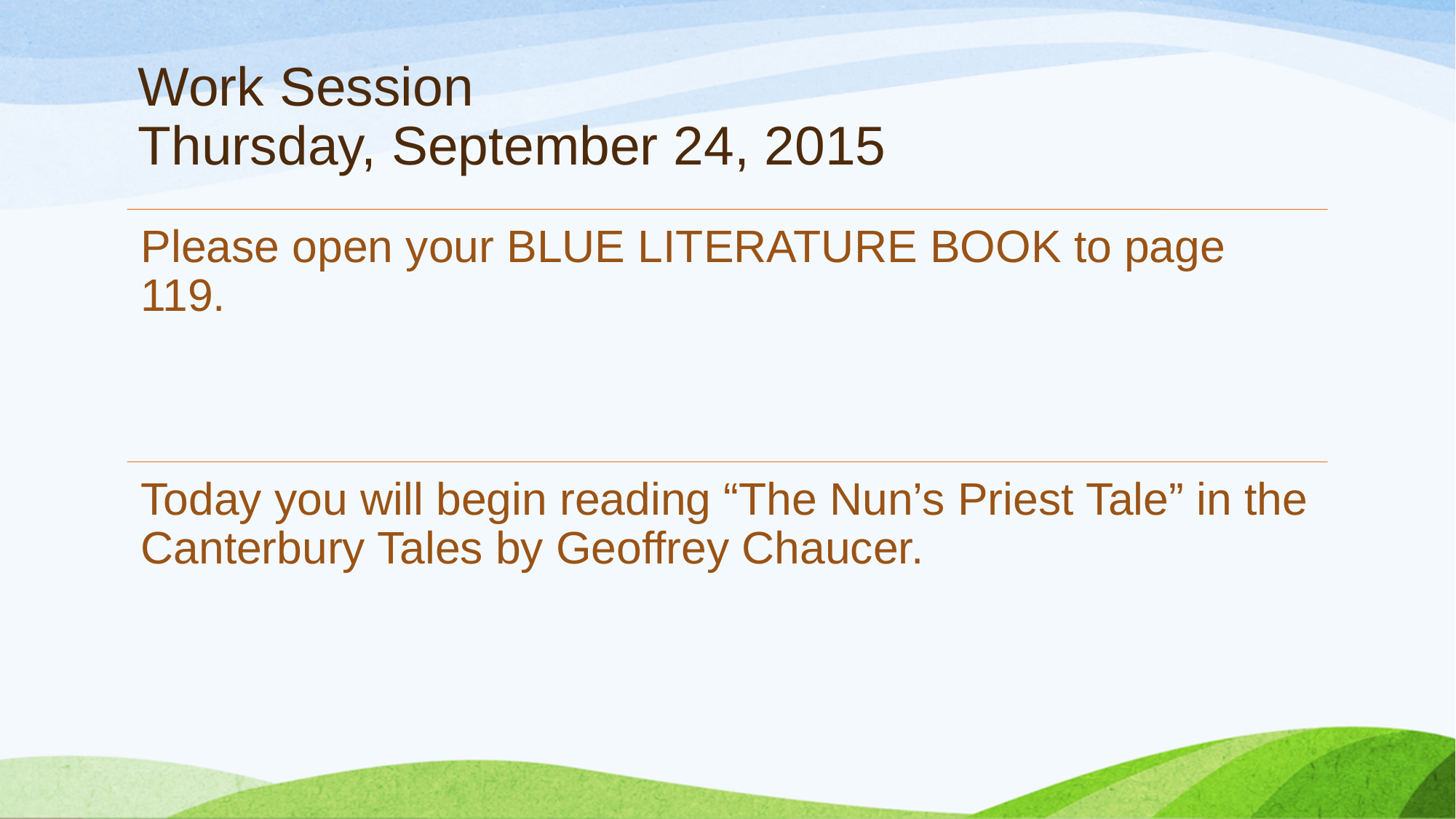

# Work Session Thursday, September 24, 2015
Please open your BLUE LITERATURE BOOK to page 119.
Today you will begin reading “The Nun’s Priest Tale” in the Canterbury Tales by Geoffrey Chaucer.